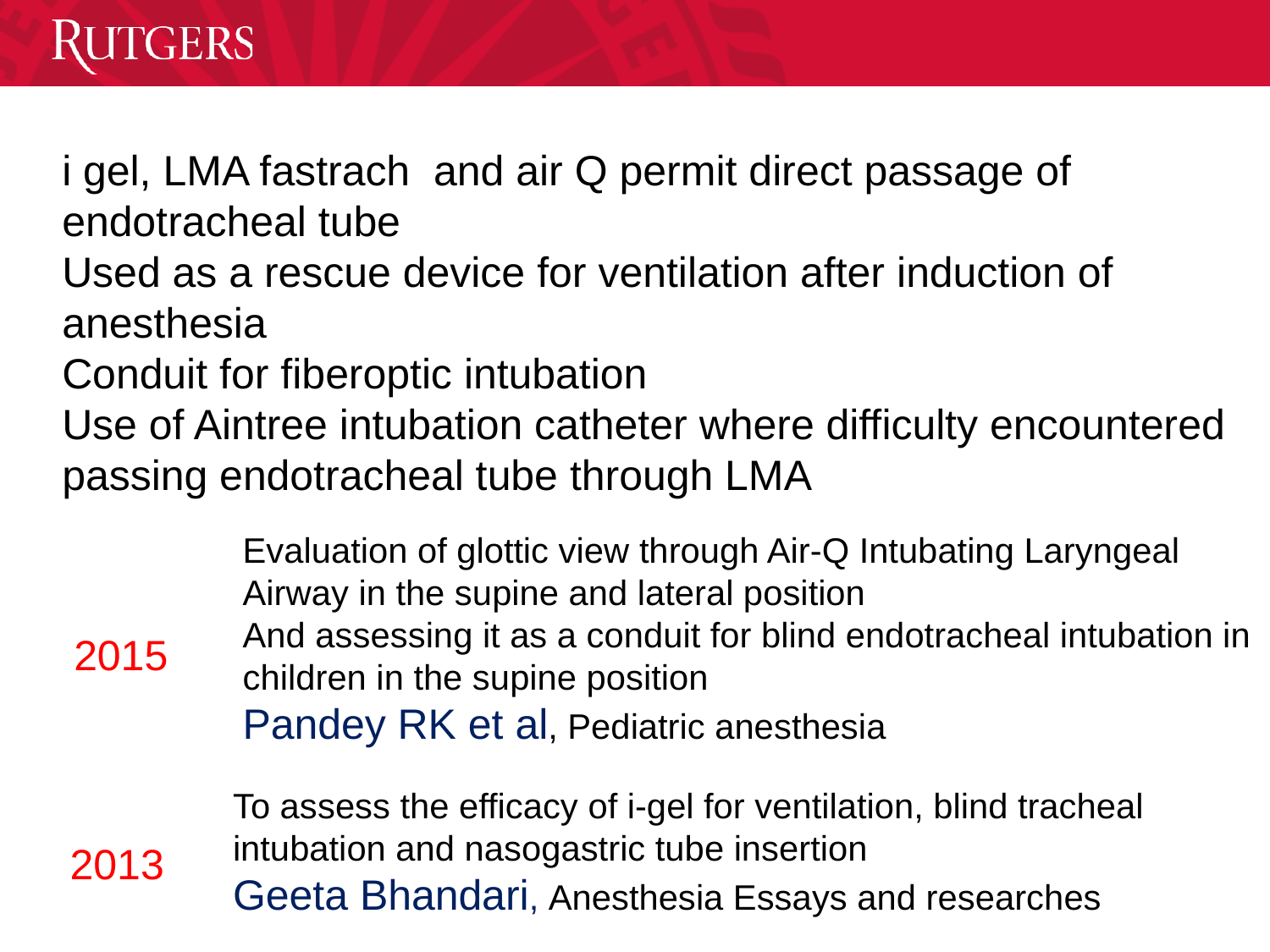

i gel, LMA fastrach  and air Q permit direct passage of endotracheal tube
Used as a rescue device for ventilation after induction of anesthesia
Conduit for fiberoptic intubation
Use of Aintree intubation catheter where difficulty encountered passing endotracheal tube through LMA

Evaluation of glottic view through Air-Q Intubating Laryngeal Airway in the supine and lateral position
And assessing it as a conduit for blind endotracheal intubation in children in the supine position
Pandey RK et al, Pediatric anesthesia
2015
To assess the efficacy of i-gel for ventilation, blind tracheal intubation and nasogastric tube insertion
Geeta Bhandari, Anesthesia Essays and researches
2013